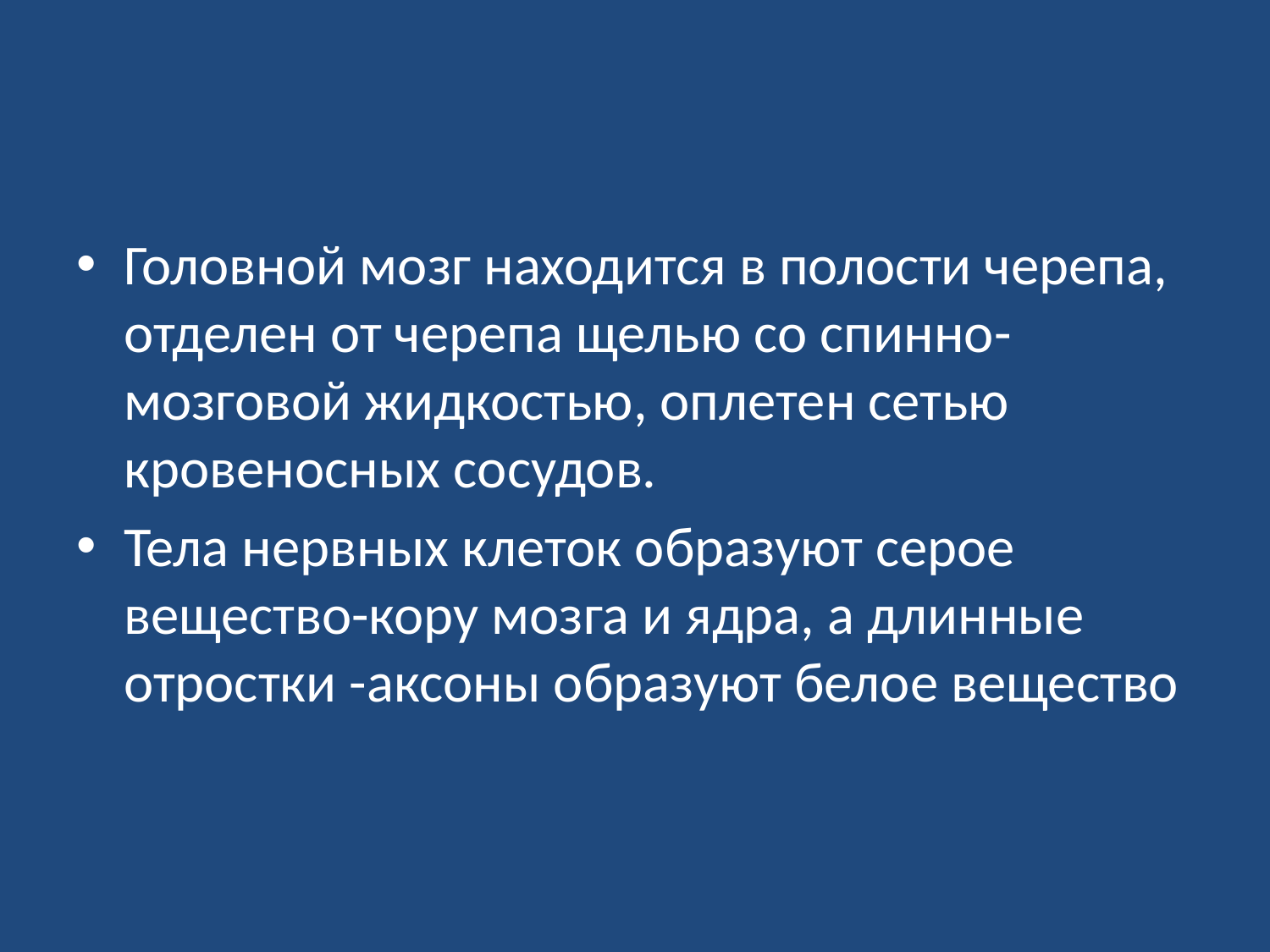

#
Головной мозг находится в полости черепа, отделен от черепа щелью со спинно-мозговой жидкостью, оплетен сетью кровеносных сосудов.
Тела нервных клеток образуют серое вещество-кору мозга и ядра, а длинные отростки -аксоны образуют белое вещество